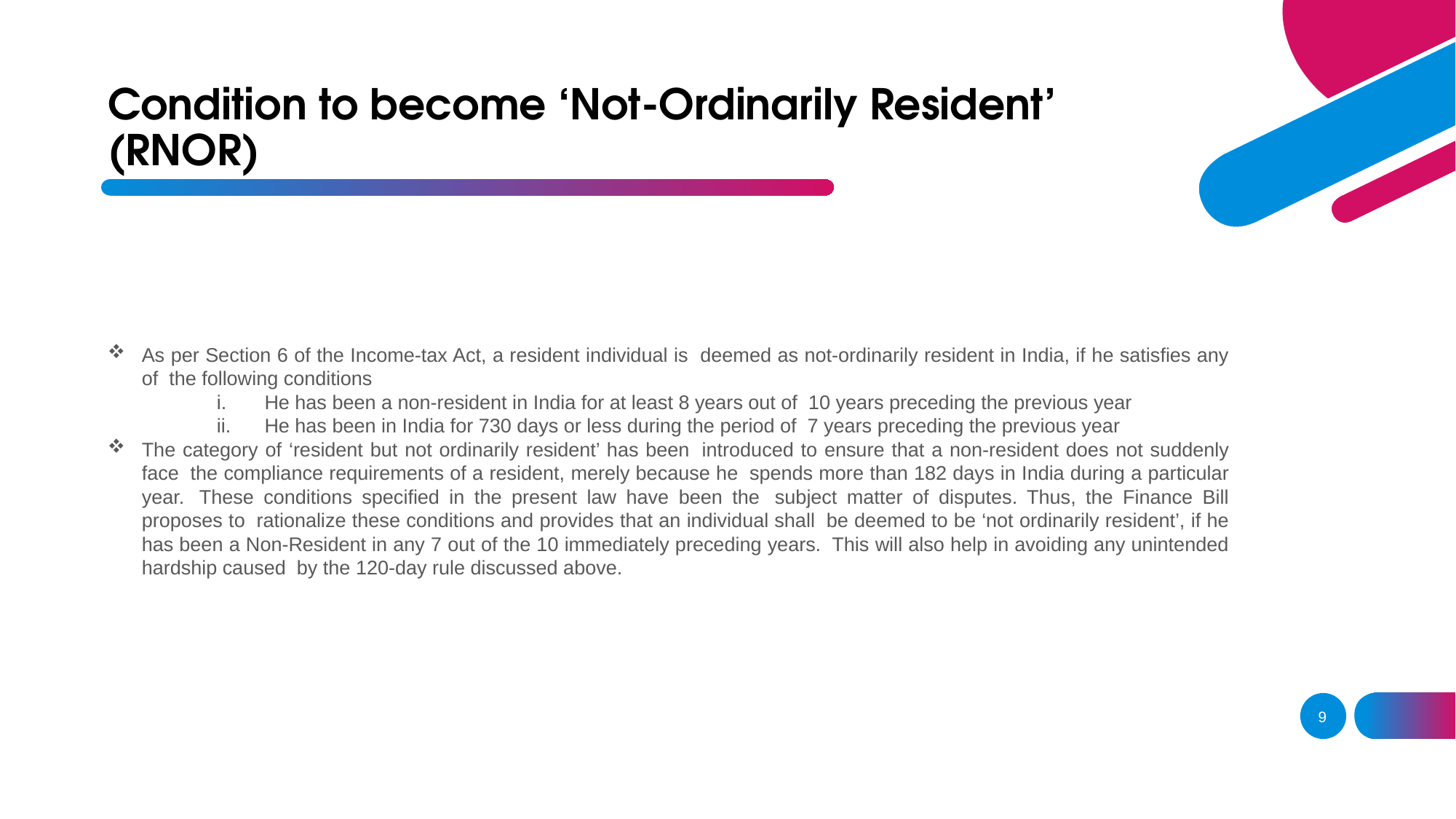

# Condition to become ‘Not-Ordinarily Resident’ (RNOR)
As per Section 6 of the Income-tax Act, a resident individual is  deemed as not-ordinarily resident in India, if he satisfies any of  the following conditions
He has been a non-resident in India for at least 8 years out of  10 years preceding the previous year
He has been in India for 730 days or less during the period of  7 years preceding the previous year
The category of ‘resident but not ordinarily resident’ has been  introduced to ensure that a non-resident does not suddenly face  the compliance requirements of a resident, merely because he  spends more than 182 days in India during a particular year.  These conditions specified in the present law have been the  subject matter of disputes. Thus, the Finance Bill proposes to  rationalize these conditions and provides that an individual shall  be deemed to be ‘not ordinarily resident’, if he has been a Non-Resident in any 7 out of the 10 immediately preceding years.  This will also help in avoiding any unintended hardship caused  by the 120-day rule discussed above.
9